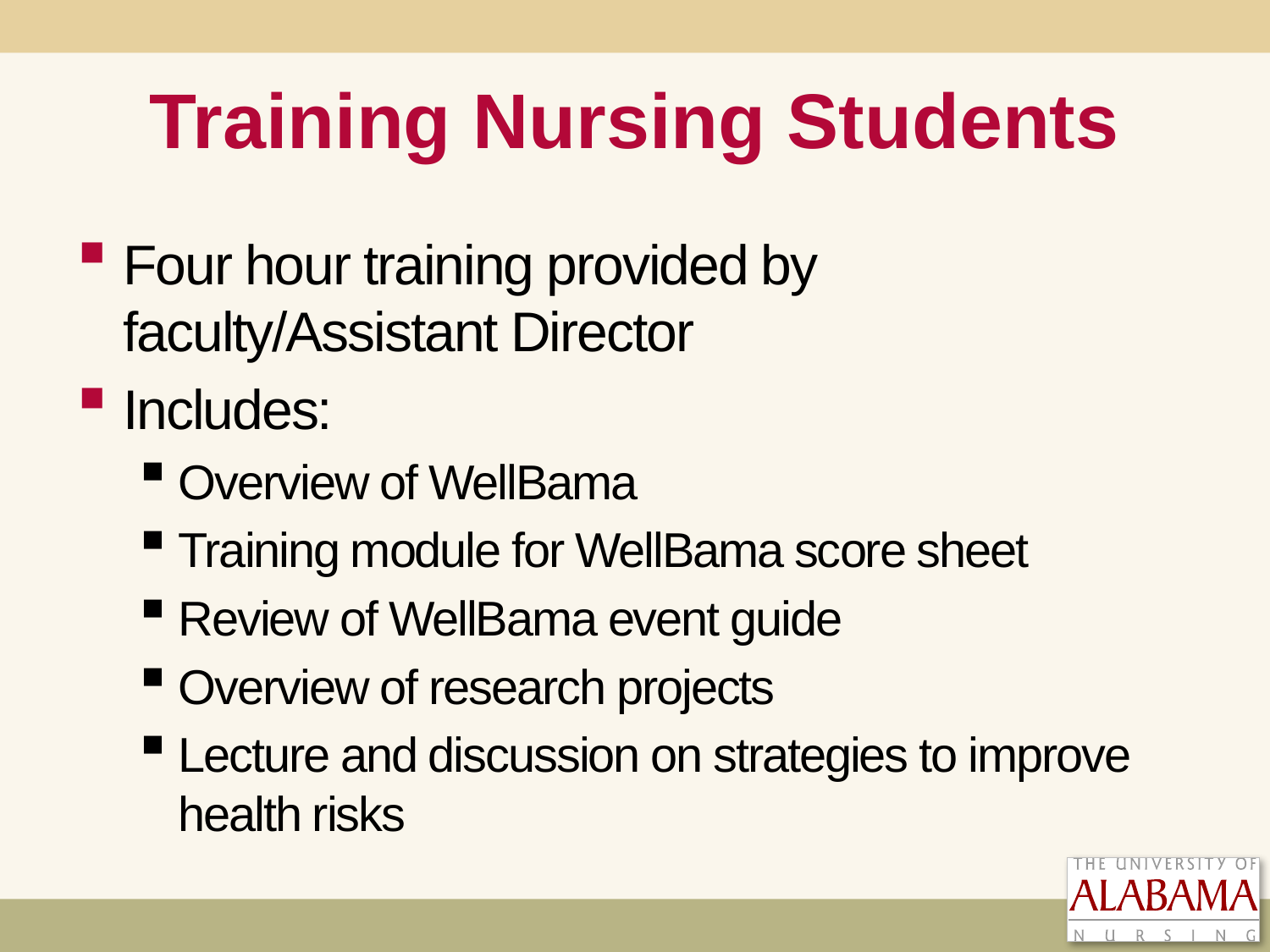

# Training Nursing Students
Four hour training provided by faculty/Assistant Director
Includes:
Overview of WellBama
Training module for WellBama score sheet
Review of WellBama event guide
Overview of research projects
Lecture and discussion on strategies to improve health risks